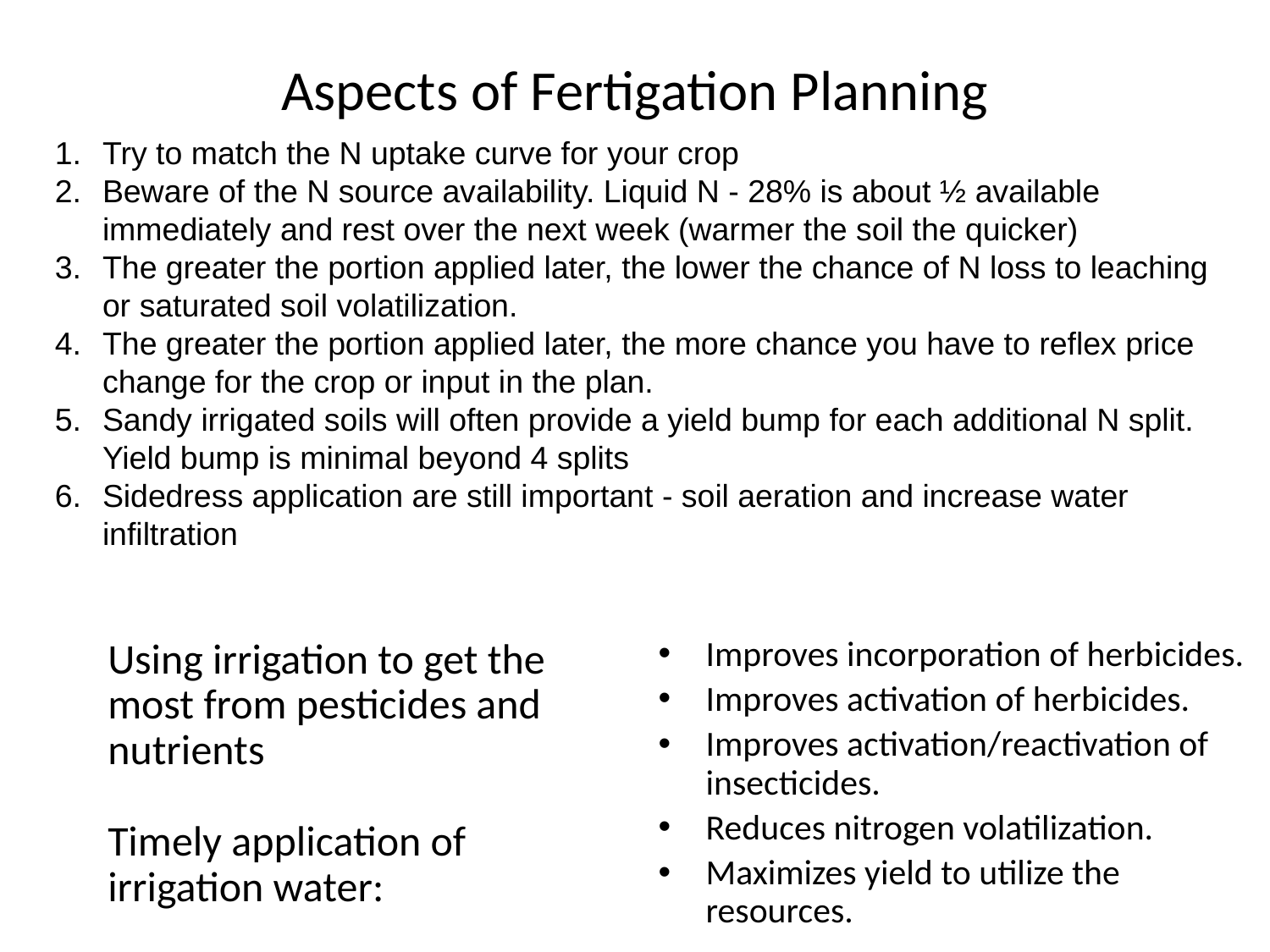

# Aspects of Fertigation Planning
Try to match the N uptake curve for your crop
Beware of the N source availability. Liquid N - 28% is about ½ available immediately and rest over the next week (warmer the soil the quicker)
The greater the portion applied later, the lower the chance of N loss to leaching or saturated soil volatilization.
The greater the portion applied later, the more chance you have to reflex price change for the crop or input in the plan.
Sandy irrigated soils will often provide a yield bump for each additional N split. Yield bump is minimal beyond 4 splits
Sidedress application are still important - soil aeration and increase water infiltration
Improves incorporation of herbicides.
Improves activation of herbicides.
Improves activation/reactivation of insecticides.
Reduces nitrogen volatilization.
Maximizes yield to utilize the resources.

Using irrigation to get the most from pesticides and nutrients

Timely application of irrigation water: